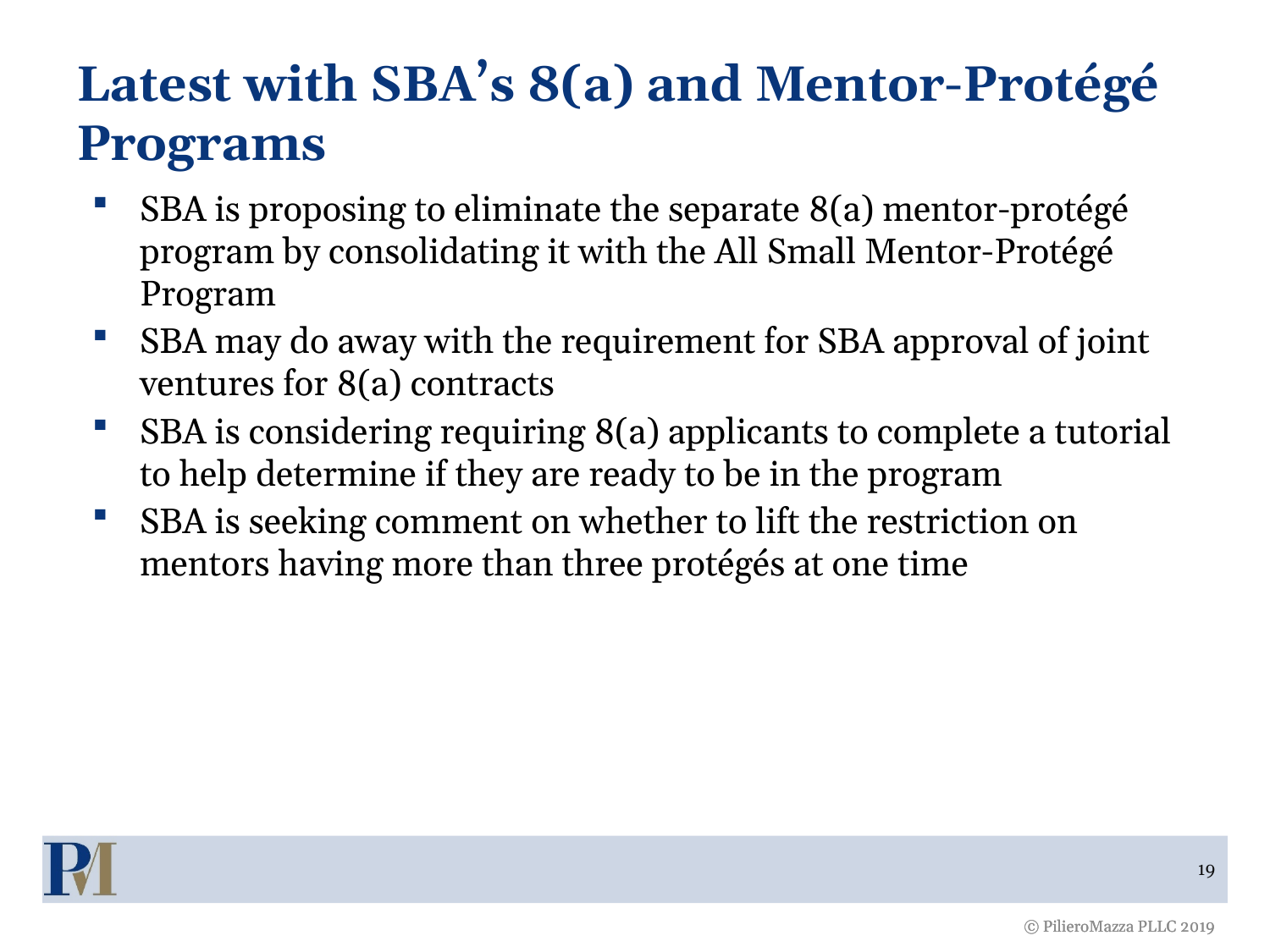

# Latest with SBA’s 8(a) and Mentor-Protégé Programs
SBA is proposing to eliminate the separate 8(a) mentor-protégé program by consolidating it with the All Small Mentor-Protégé Program
SBA may do away with the requirement for SBA approval of joint ventures for 8(a) contracts
SBA is considering requiring 8(a) applicants to complete a tutorial to help determine if they are ready to be in the program
SBA is seeking comment on whether to lift the restriction on mentors having more than three protégés at one time